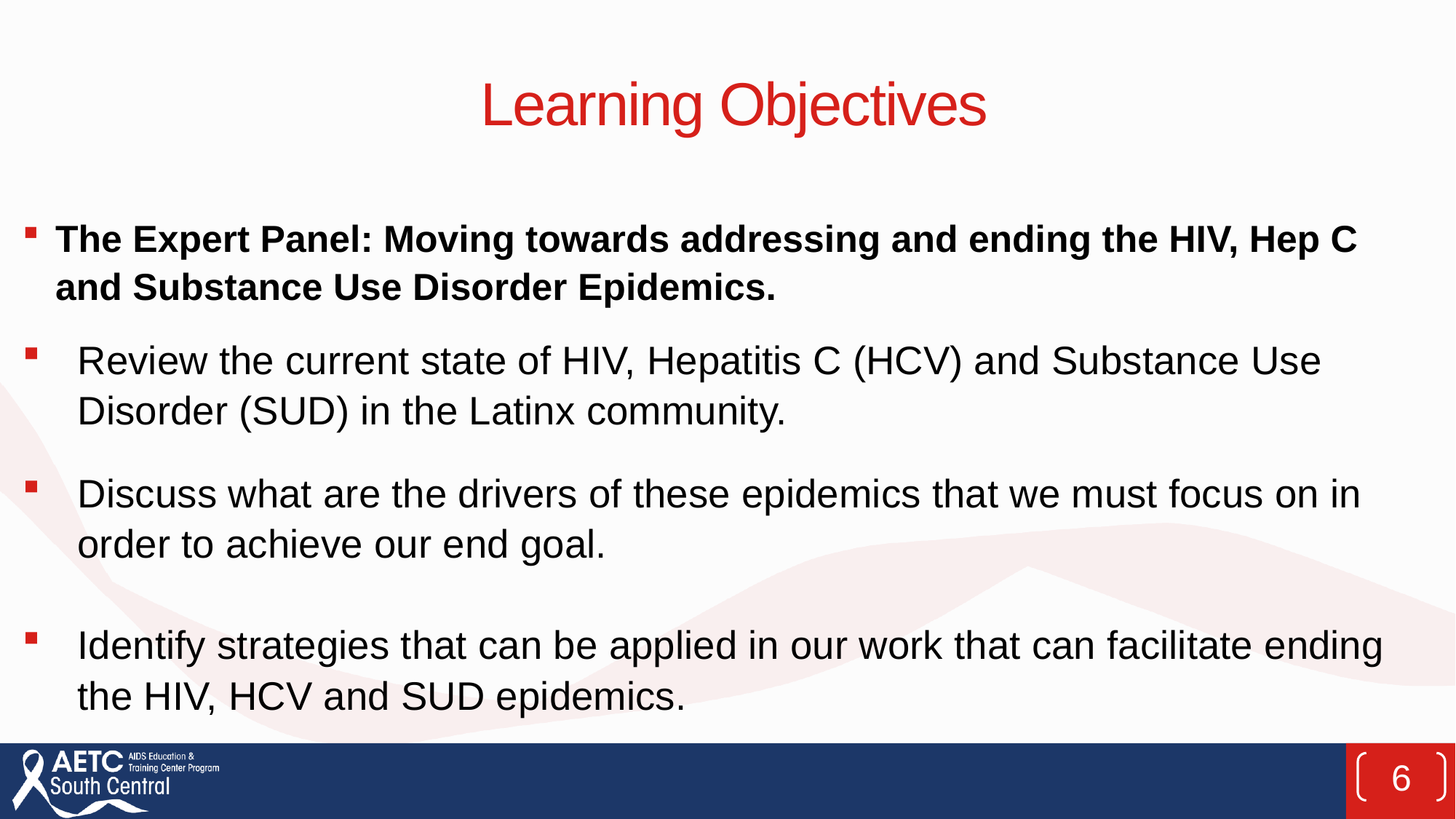

# Learning Objectives
The Expert Panel: Moving towards addressing and ending the HIV, Hep C and Substance Use Disorder Epidemics.

Review the current state of HIV, Hepatitis C (HCV) and Substance Use Disorder (SUD) in the Latinx community.

Discuss what are the drivers of these epidemics that we must focus on in order to achieve our end goal.

Identify strategies that can be applied in our work that can facilitate ending the HIV, HCV and SUD epidemics.

6